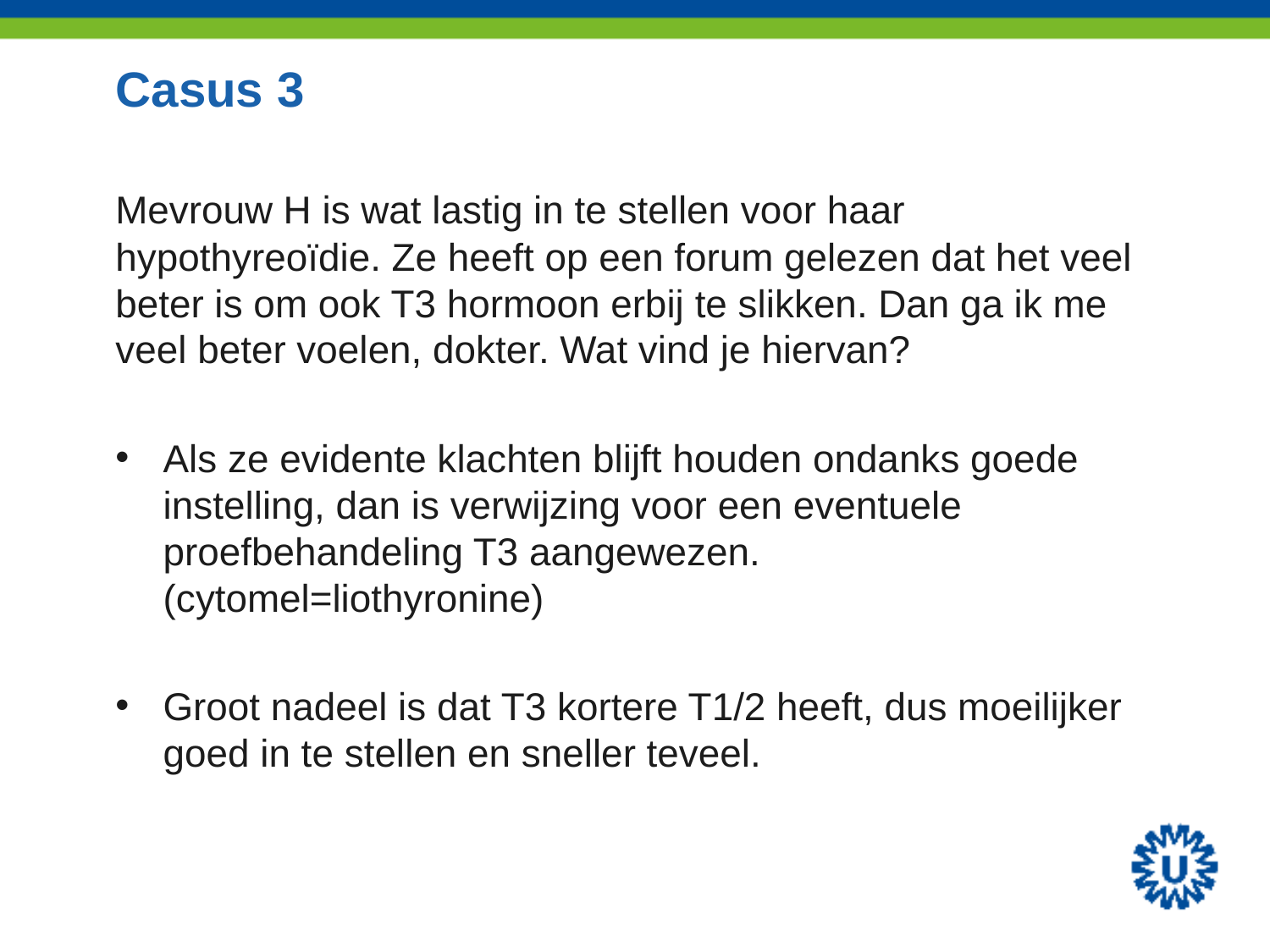

# Casus 3
Mevrouw H is wat lastig in te stellen voor haar hypothyreoïdie. Ze heeft op een forum gelezen dat het veel beter is om ook T3 hormoon erbij te slikken. Dan ga ik me veel beter voelen, dokter. Wat vind je hiervan?

Als ze evidente klachten blijft houden ondanks goede instelling, dan is verwijzing voor een eventuele proefbehandeling T3 aangewezen. (cytomel=liothyronine)

Groot nadeel is dat T3 kortere T1/2 heeft, dus moeilijker goed in te stellen en sneller teveel.